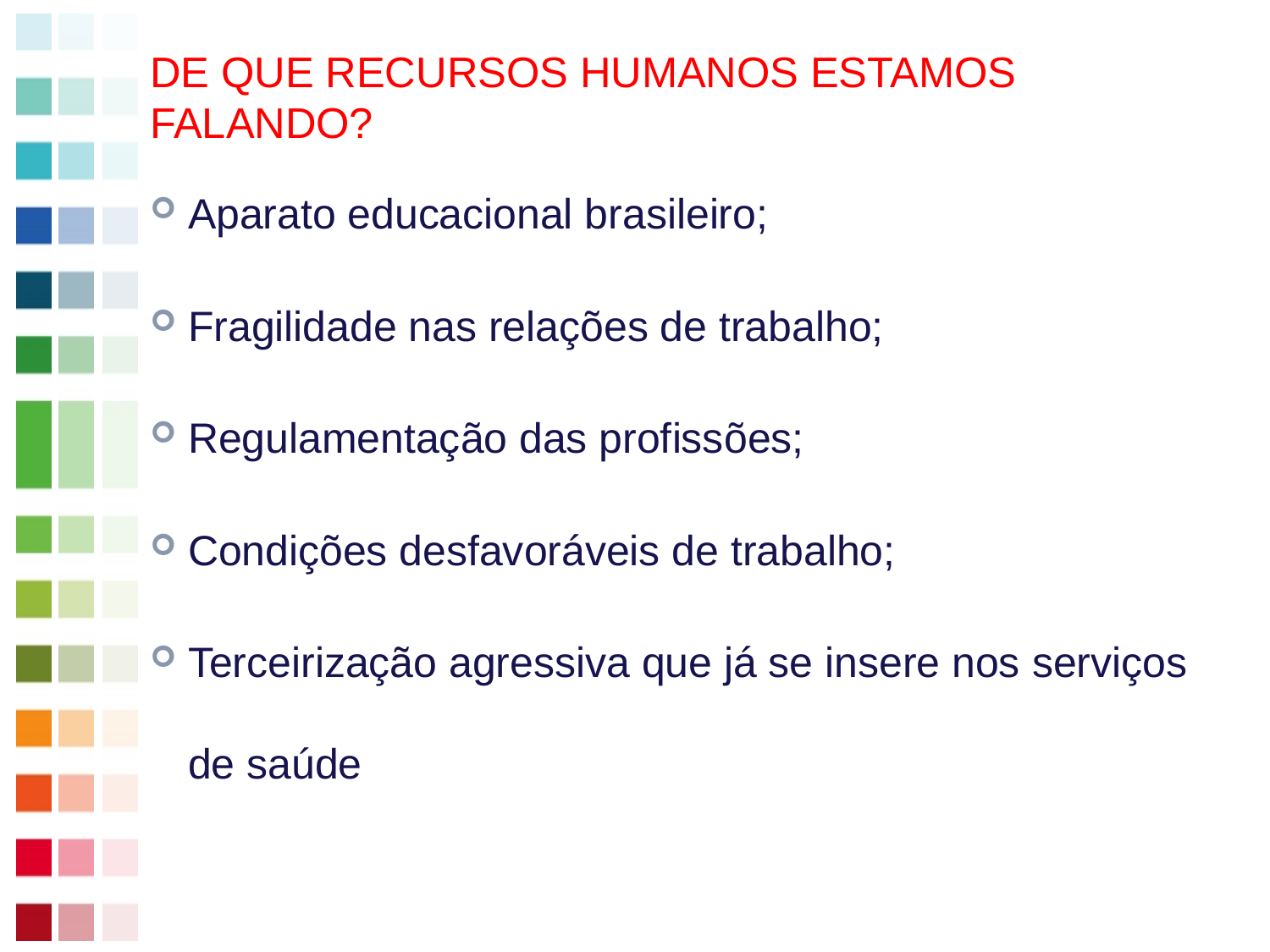

# De que Recursos Humanos estamos falando?
Aparato educacional brasileiro;
Fragilidade nas relações de trabalho;
Regulamentação das profissões;
Condições desfavoráveis de trabalho;
Terceirização agressiva que já se insere nos serviços de saúde